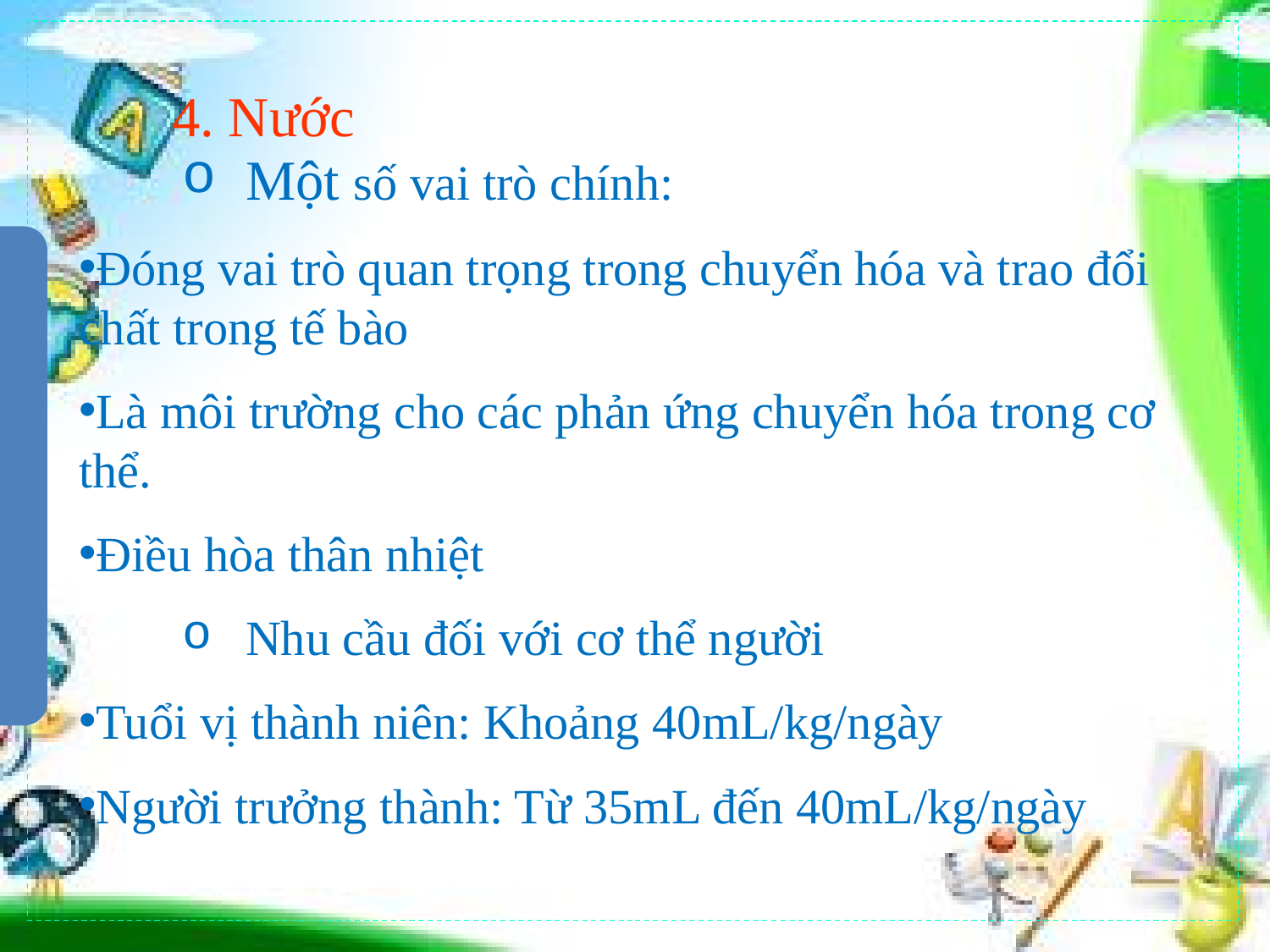

4. Nước
Một số vai trò chính:
Đóng vai trò quan trọng trong chuyển hóa và trao đổi chất trong tế bào
Là môi trường cho các phản ứng chuyển hóa trong cơ thể.
Điều hòa thân nhiệt
Nhu cầu đối với cơ thể người
Tuổi vị thành niên: Khoảng 40mL/kg/ngày
Người trưởng thành: Từ 35mL đến 40mL/kg/ngày